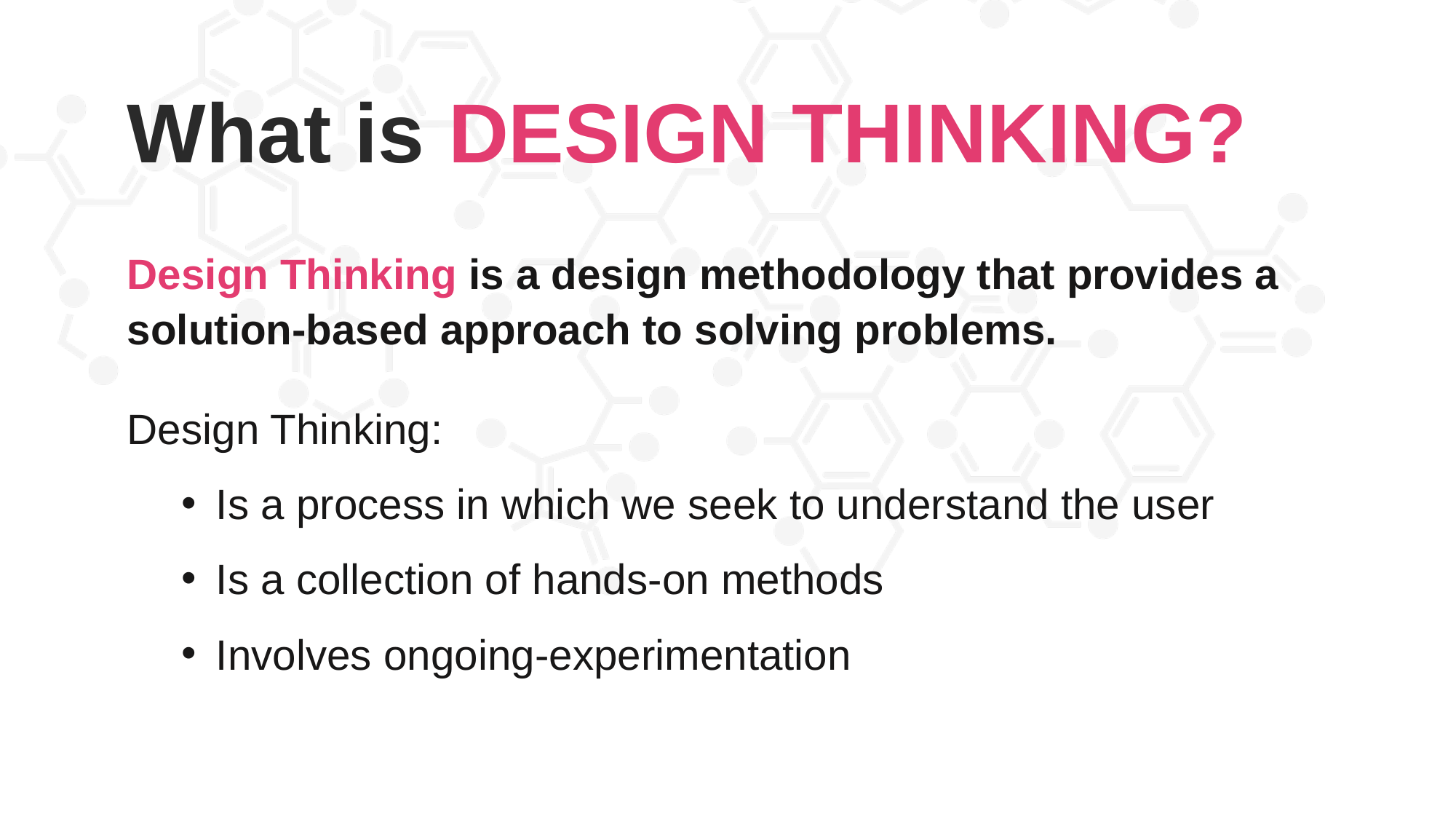

What is DESIGN THINKING?
Design Thinking is a design methodology that provides a solution-based approach to solving problems.
Design Thinking:
Is a process in which we seek to understand the user
Is a collection of hands-on methods
Involves ongoing-experimentation